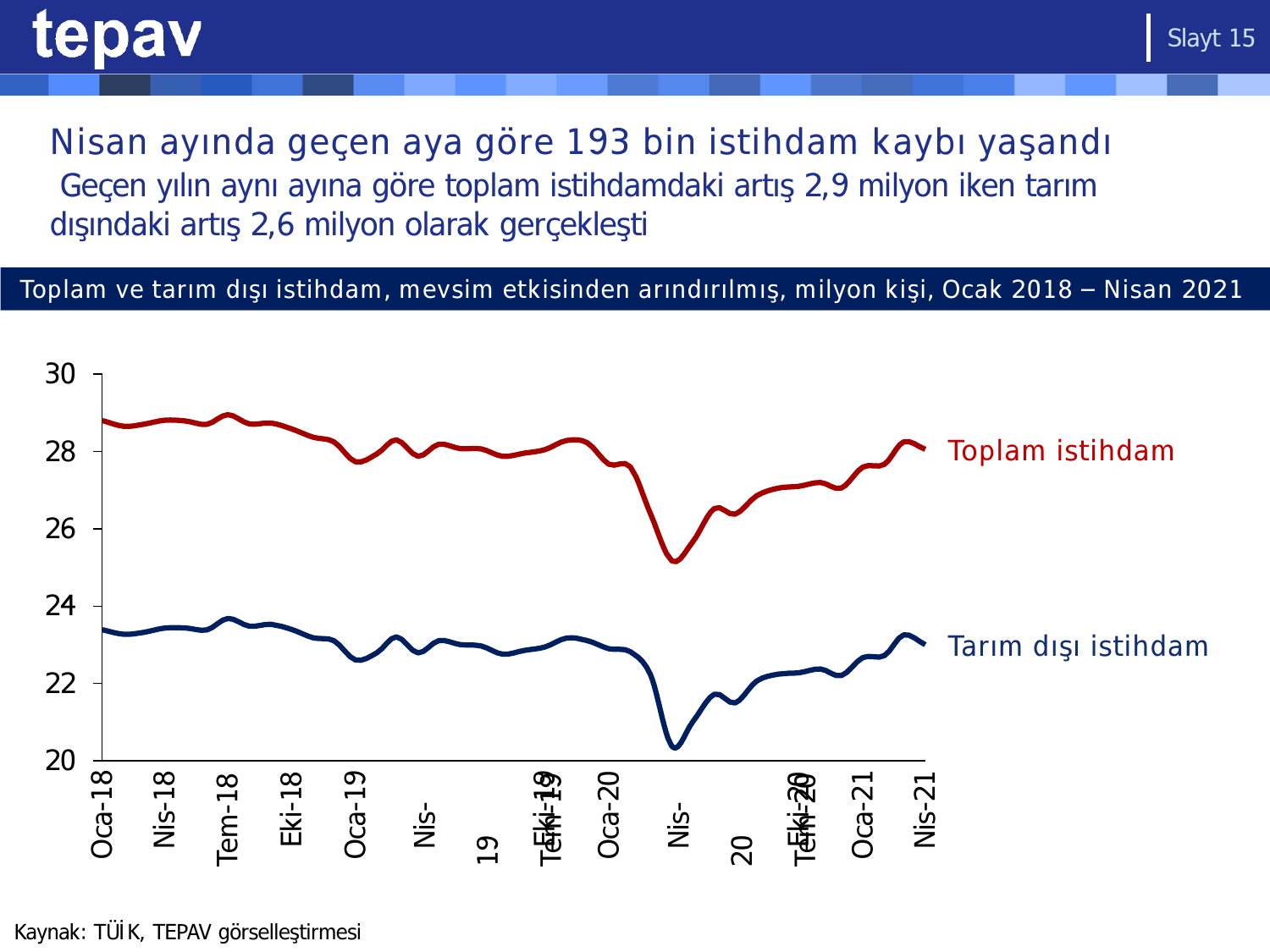

Slayt 15
# Nisan ayında geçen aya göre 193 bin istihdam kaybı yaşandı  Geçen yılın aynı ayına göre toplam istihdamdaki artış 2,9 milyon iken tarım  dışındaki artış 2,6 milyon olarak gerçekleşti

Toplam ve tarım dışı istihdam, mevsim etkisinden arındırılmış, milyon kişi, Ocak 2018 – Nisan 2021
30

Toplam istihdam
28
26

24
Tarım dışı istihdam
22

20
Eki-18
Eki-19
Eki-20
Oca-18
Nis-18
Oca-19
Nis-19  Tem-19
Oca-20
Nis-20  Tem-20
Oca-21
Nis-21
Tem-18
Kaynak: TÜİK, TEPAV görselleştirmesi